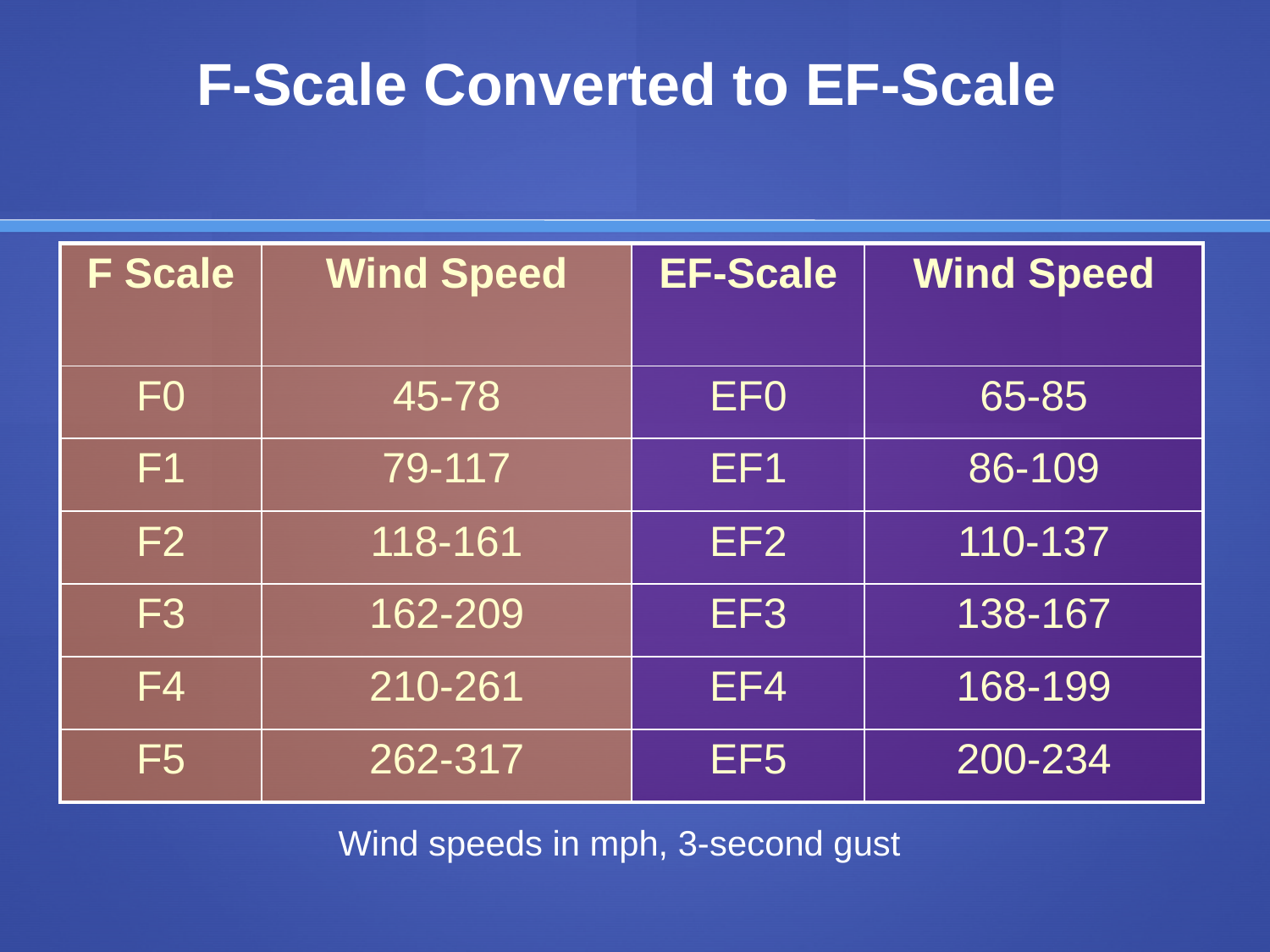

# F-Scale Converted to EF-Scale

| F Scale | Wind Speed | EF-Scale | Wind Speed |
| --- | --- | --- | --- |
| F0 | 45-78 | EF0 | 65-85 |
| F1 | 79-117 | EF1 | 86-109 |
| F2 | 118-161 | EF2 | 110-137 |
| F3 | 162-209 | EF3 | 138-167 |
| F4 | 210-261 | EF4 | 168-199 |
| F5 | 262-317 | EF5 | 200-234 |
Wind speeds in mph, 3-second gust